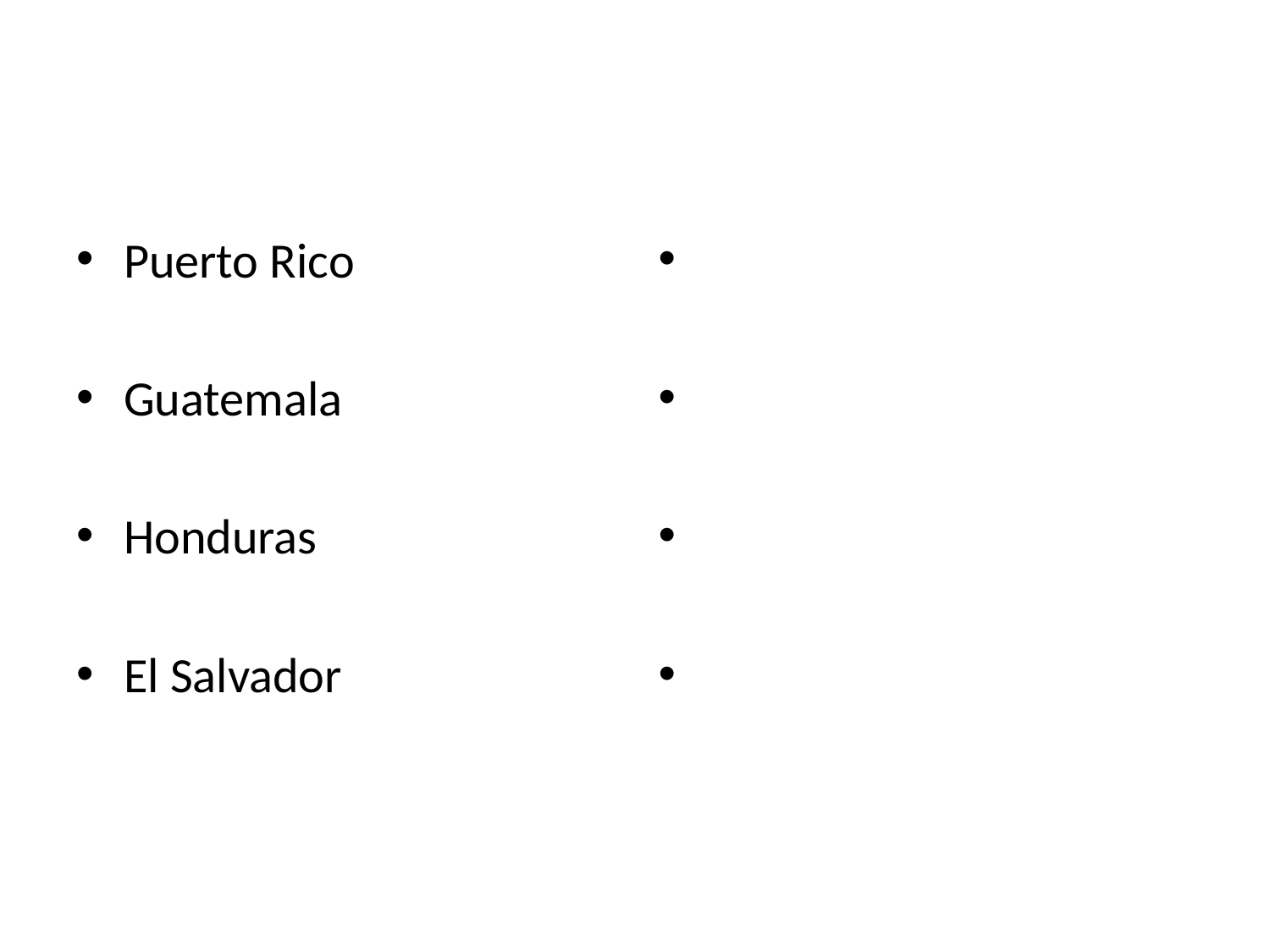

#
Puerto Rico

Guatemala

Honduras

El Salvador